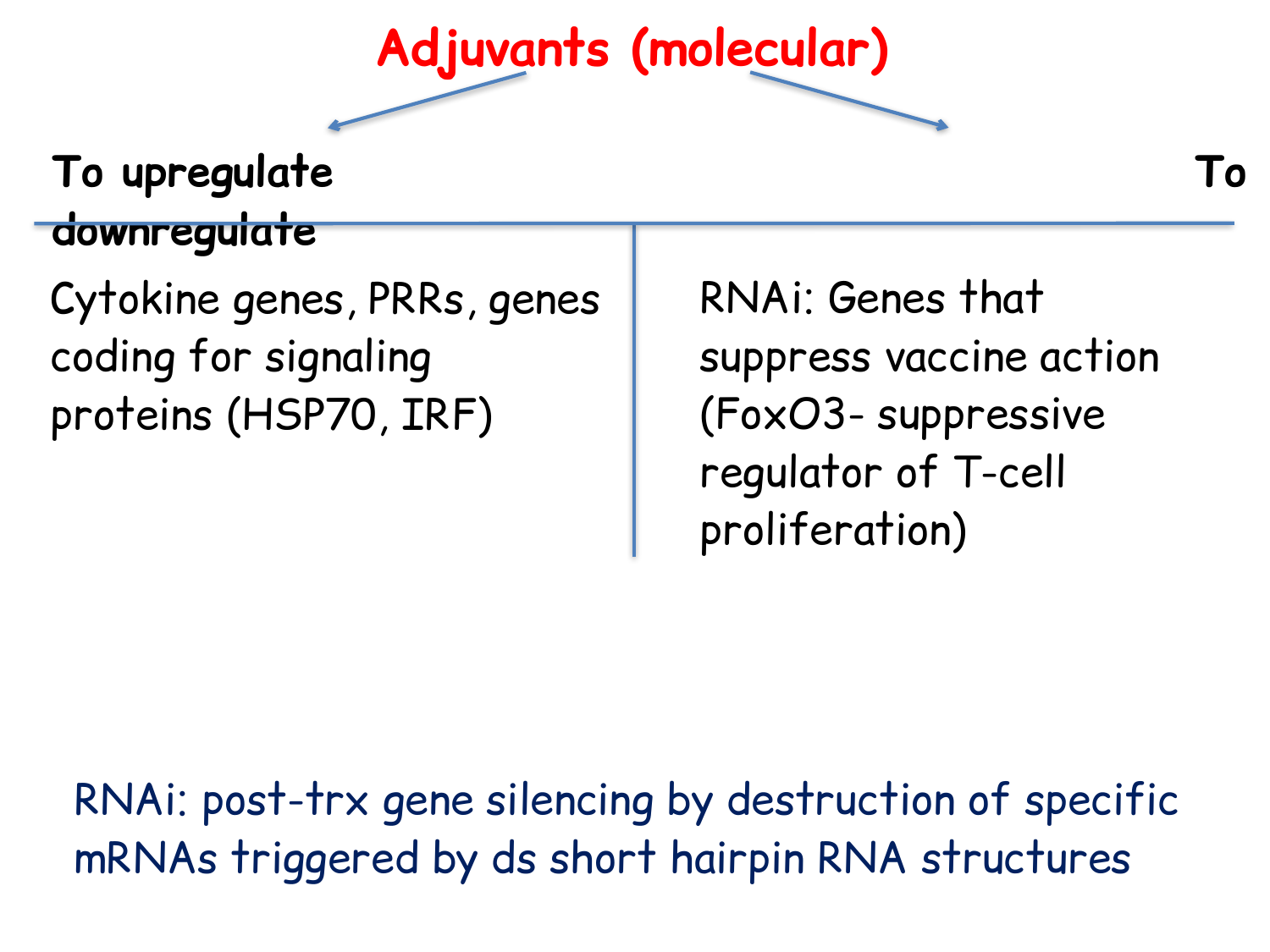

Adjuvants (molecular)
To upregulate							To downregulate
RNAi: Genes that suppress vaccine action (FoxO3- suppressive regulator of T-cell proliferation)
Cytokine genes, PRRs, genes coding for signaling proteins (HSP70, IRF)
RNAi: post-trx gene silencing by destruction of specific mRNAs triggered by ds short hairpin RNA structures